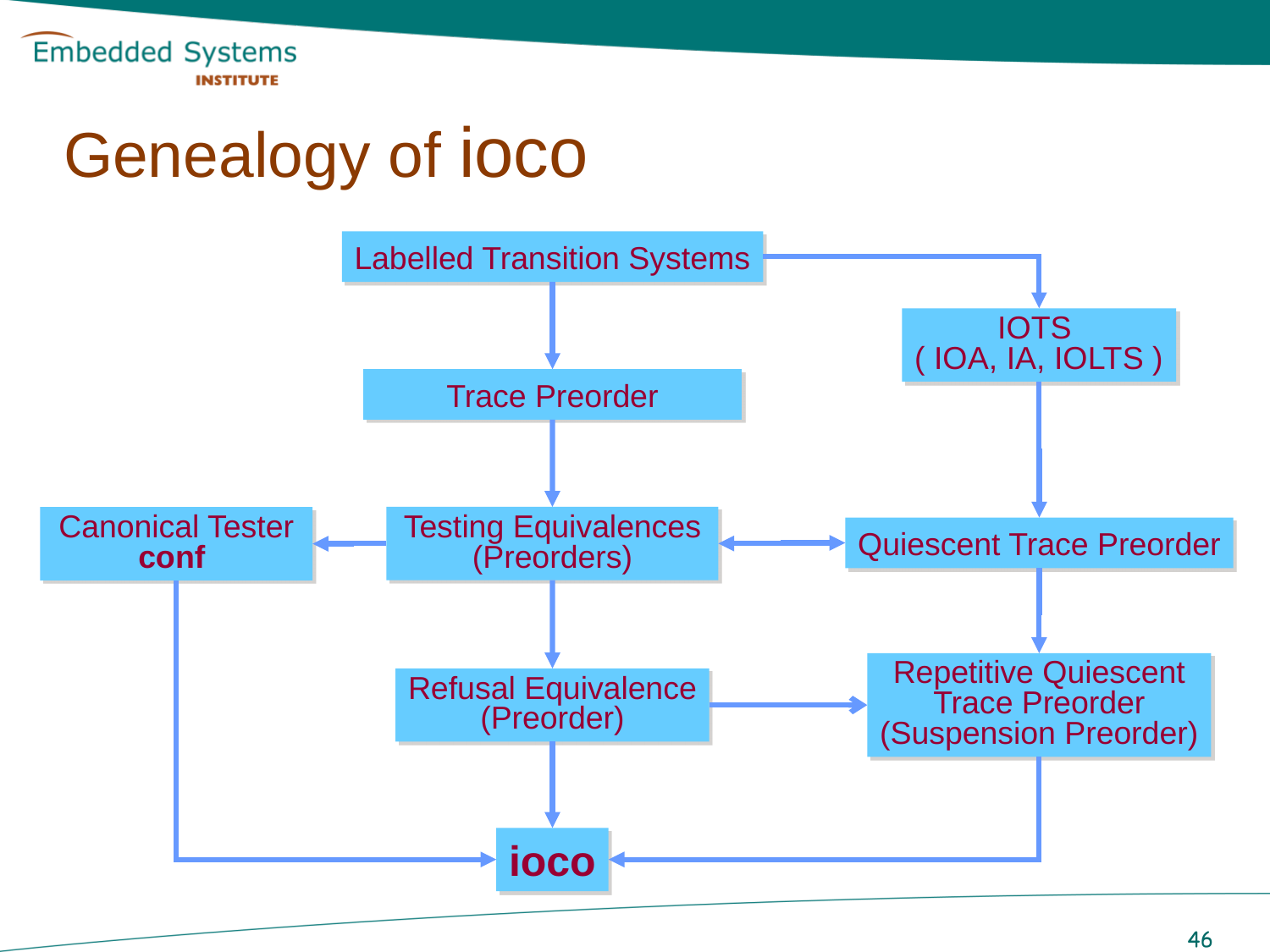

# Genealogy of ioco
Labelled Transition Systems
IOTS
( IOA, IA, IOLTS )
Trace Preorder
Testing Equivalences
(Preorders)
Canonical Tester
conf
Quiescent Trace Preorder
Repetitive Quiescent
Trace Preorder
(Suspension Preorder)
Refusal Equivalence
(Preorder)
ioco
   46